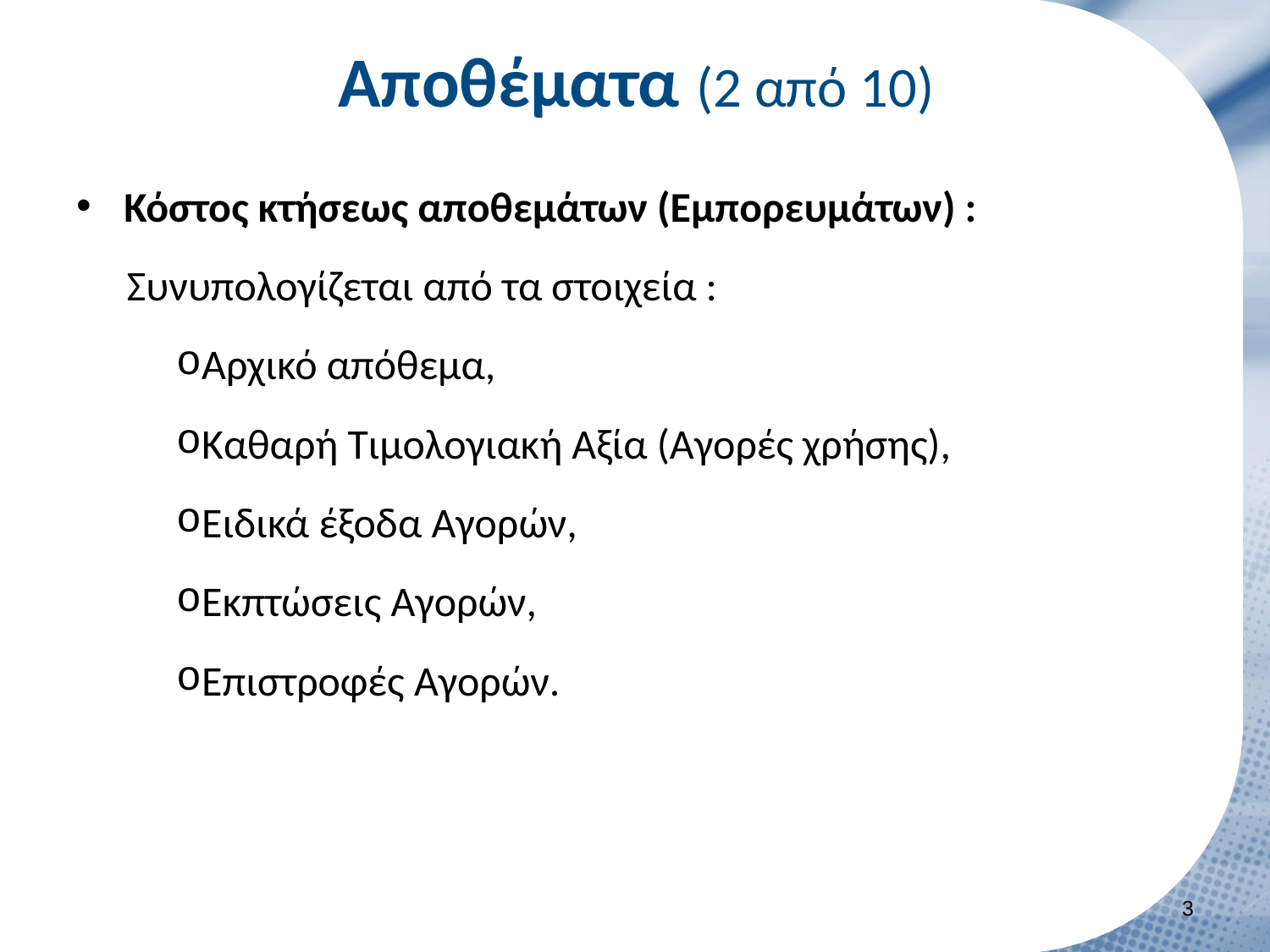

# Αποθέματα (2 από 10)
Κόστος κτήσεως αποθεμάτων (Εμπορευμάτων) :
Συνυπολογίζεται από τα στοιχεία :
Αρχικό απόθεμα,
Καθαρή Τιμολογιακή Αξία (Αγορές χρήσης),
Ειδικά έξοδα Αγορών,
Εκπτώσεις Αγορών,
Επιστροφές Αγορών.
3